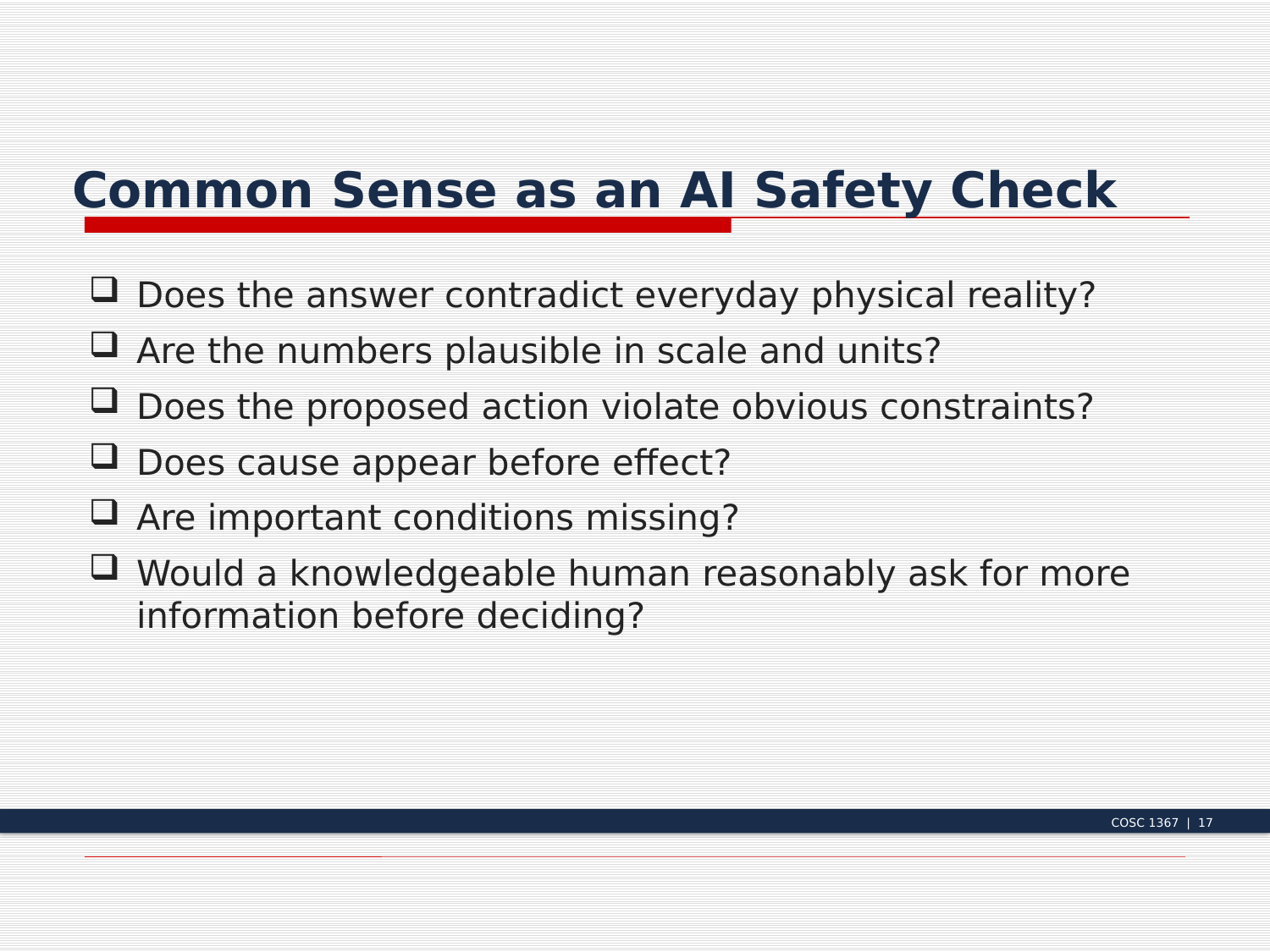

Common Sense as an AI Safety Check
Does the answer contradict everyday physical reality?
Are the numbers plausible in scale and units?
Does the proposed action violate obvious constraints?
Does cause appear before effect?
Are important conditions missing?
Would a knowledgeable human reasonably ask for more information before deciding?

COSC 1367  |  17